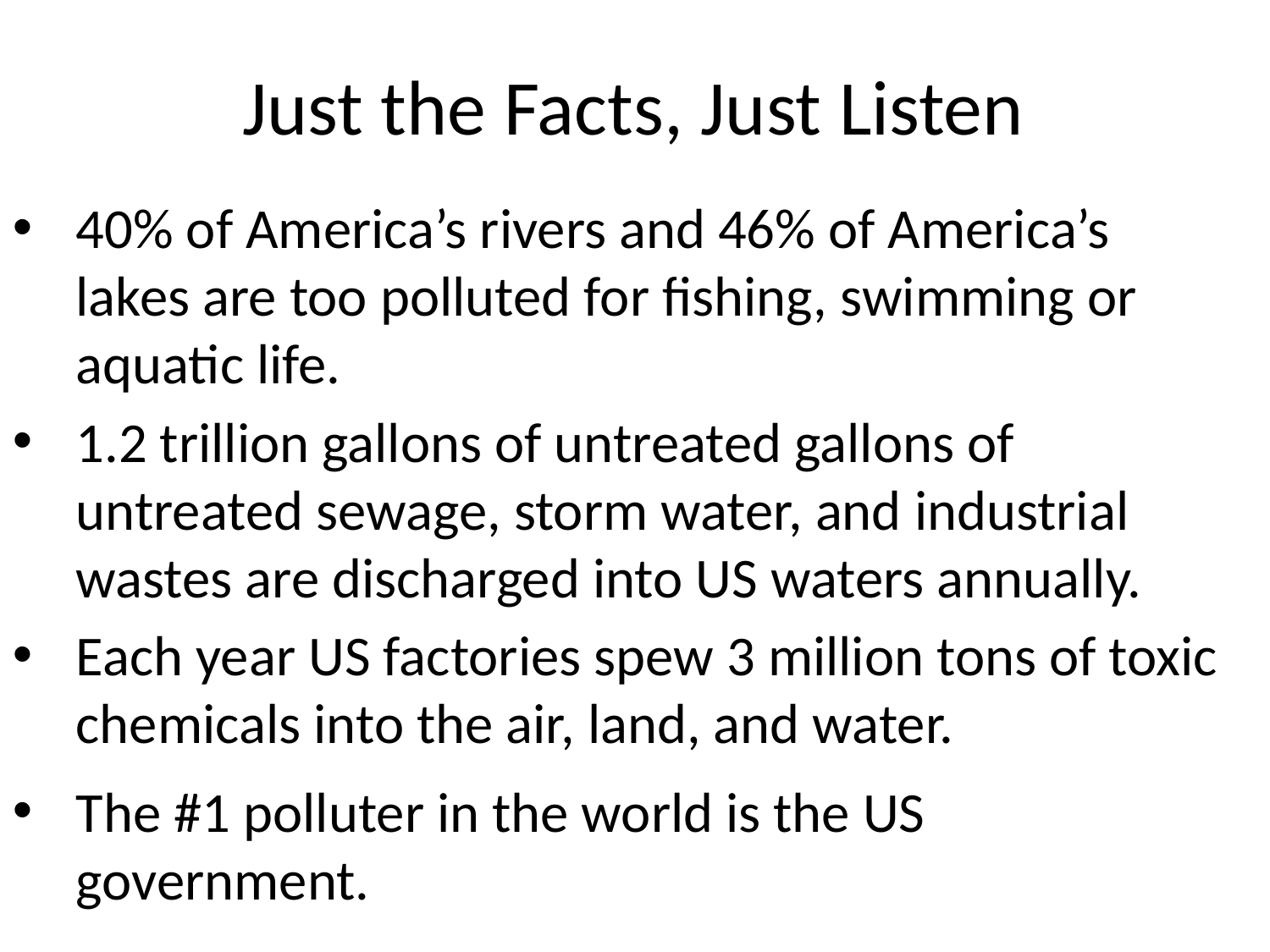

Just the Facts, Just Listen
40% of America’s rivers and 46% of America’s lakes are too polluted for fishing, swimming or aquatic life.
1.2 trillion gallons of untreated gallons of untreated sewage, storm water, and industrial wastes are discharged into US waters annually.
Each year US factories spew 3 million tons of toxic chemicals into the air, land, and water.
The #1 polluter in the world is the US government.